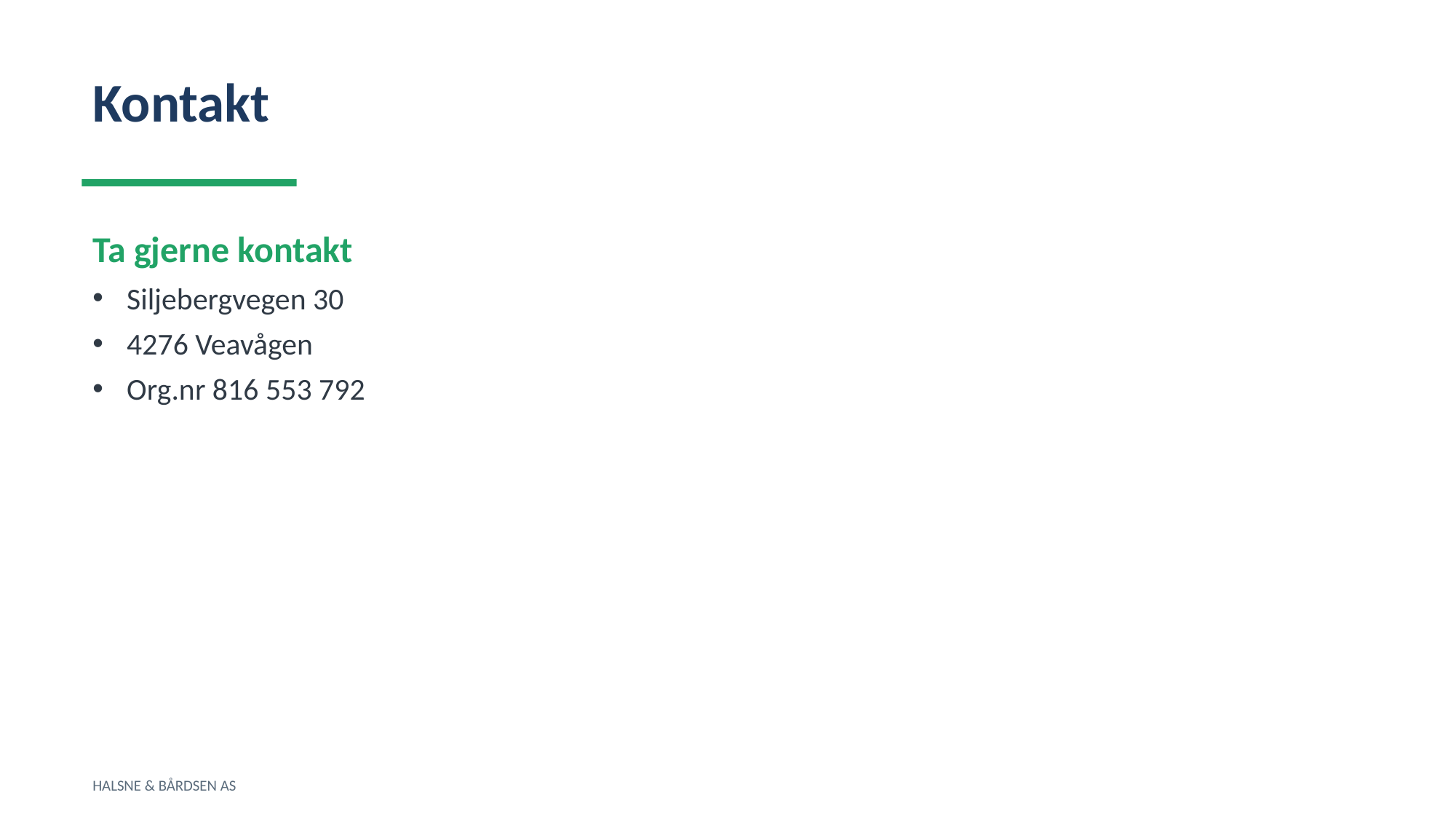

Kontakt

Ta gjerne kontakt
Siljebergvegen 30
4276 Veavågen
Org.nr 816 553 792
HALSNE & BÅRDSEN AS